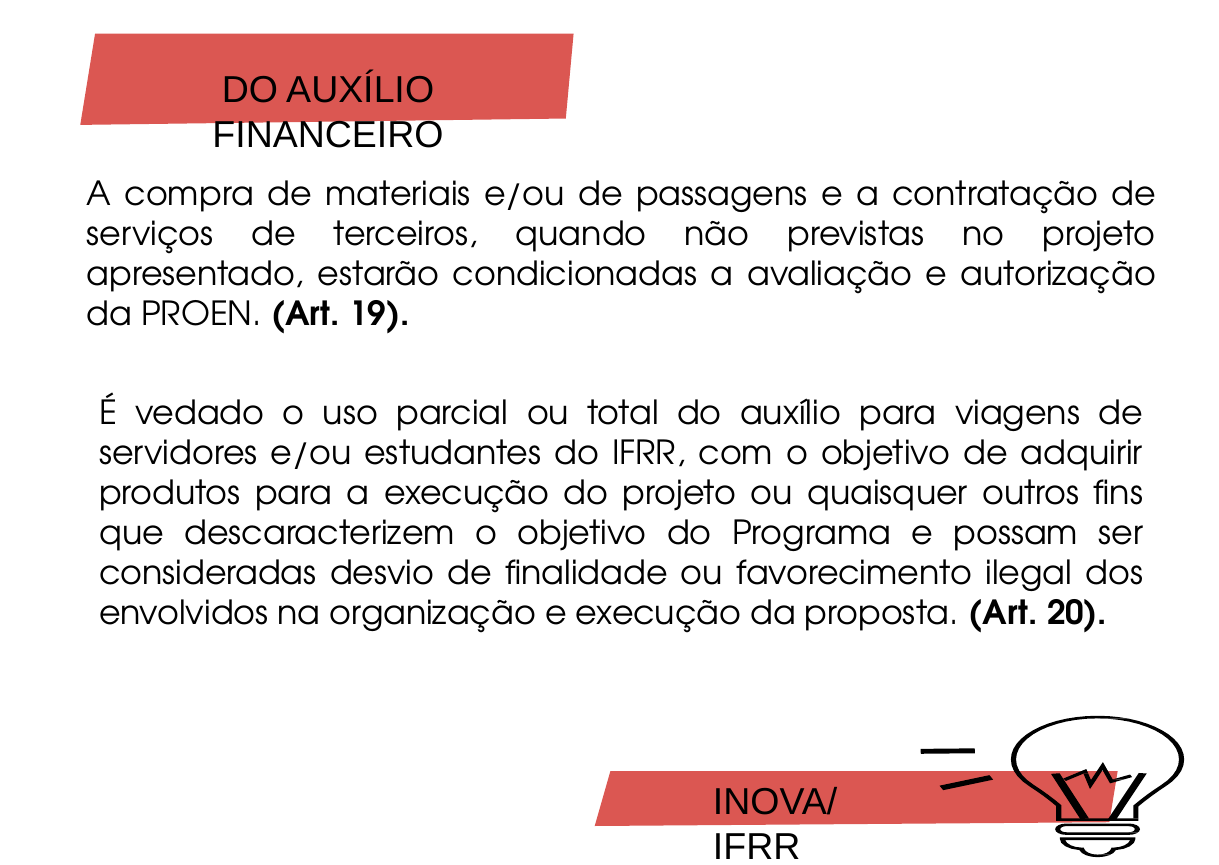

DO AUXÍLIO FINANCEIRO
A compra de materiais e/ou de passagens e a contratação de serviços de terceiros, quando não previstas no projeto apresentado, estarão condicionadas a avaliação e autorização da PROEN. (Art. 19).

É vedado o uso parcial ou total do auxílio para viagens de servidores e/ou estudantes do IFRR, com o objetivo de adquirir produtos para a execução do projeto ou quaisquer outros fins que descaracterizem o objetivo do Programa e possam ser consideradas desvio de finalidade ou favorecimento ilegal dos envolvidos na organização e execução da proposta. (Art. 20).

INOVA/IFRR